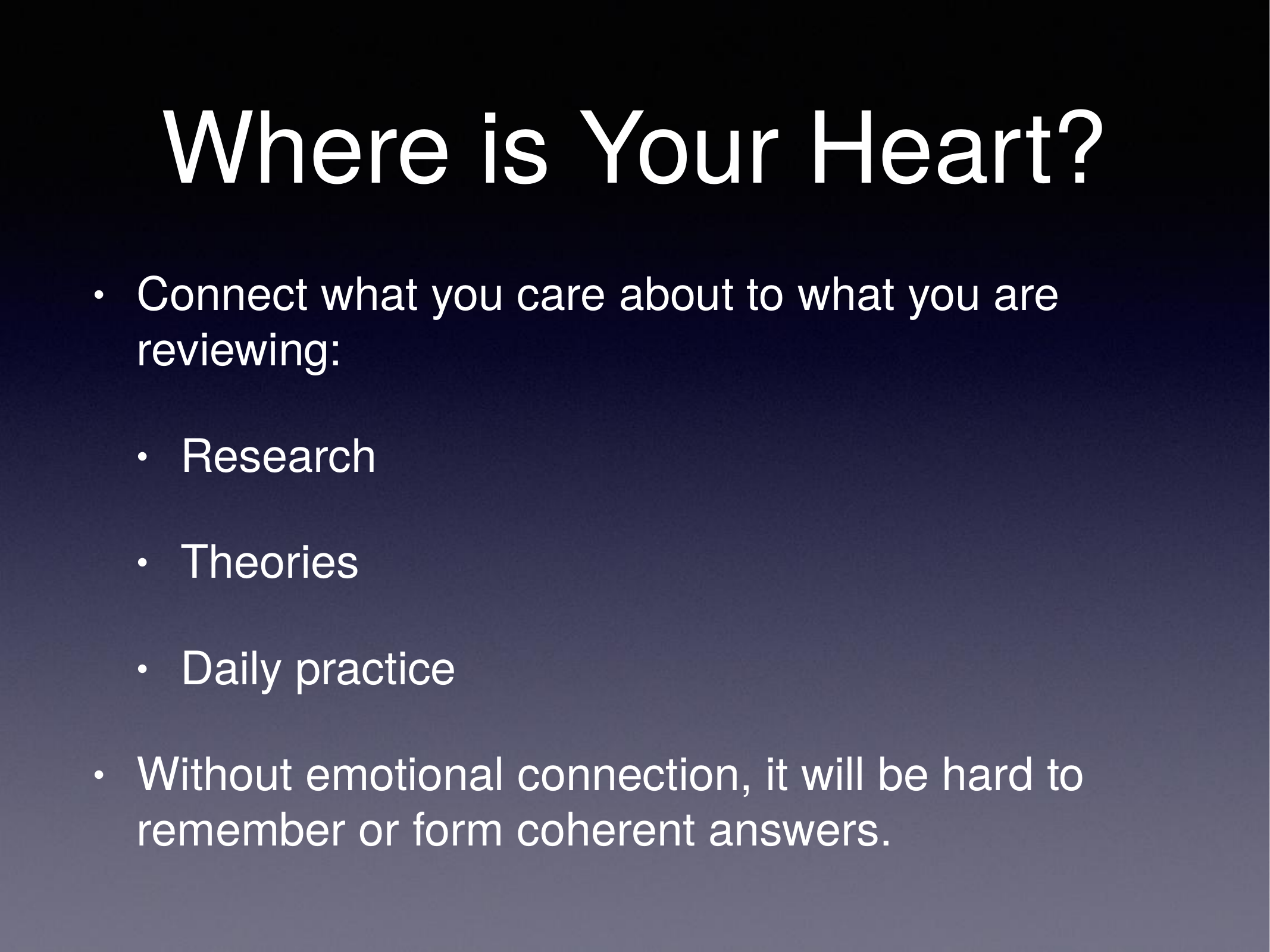

# Where is Your Heart?
Connect what you care about to what you are reviewing:
Research
Theories
Daily practice
Without emotional connection, it will be hard to remember or form coherent answers.